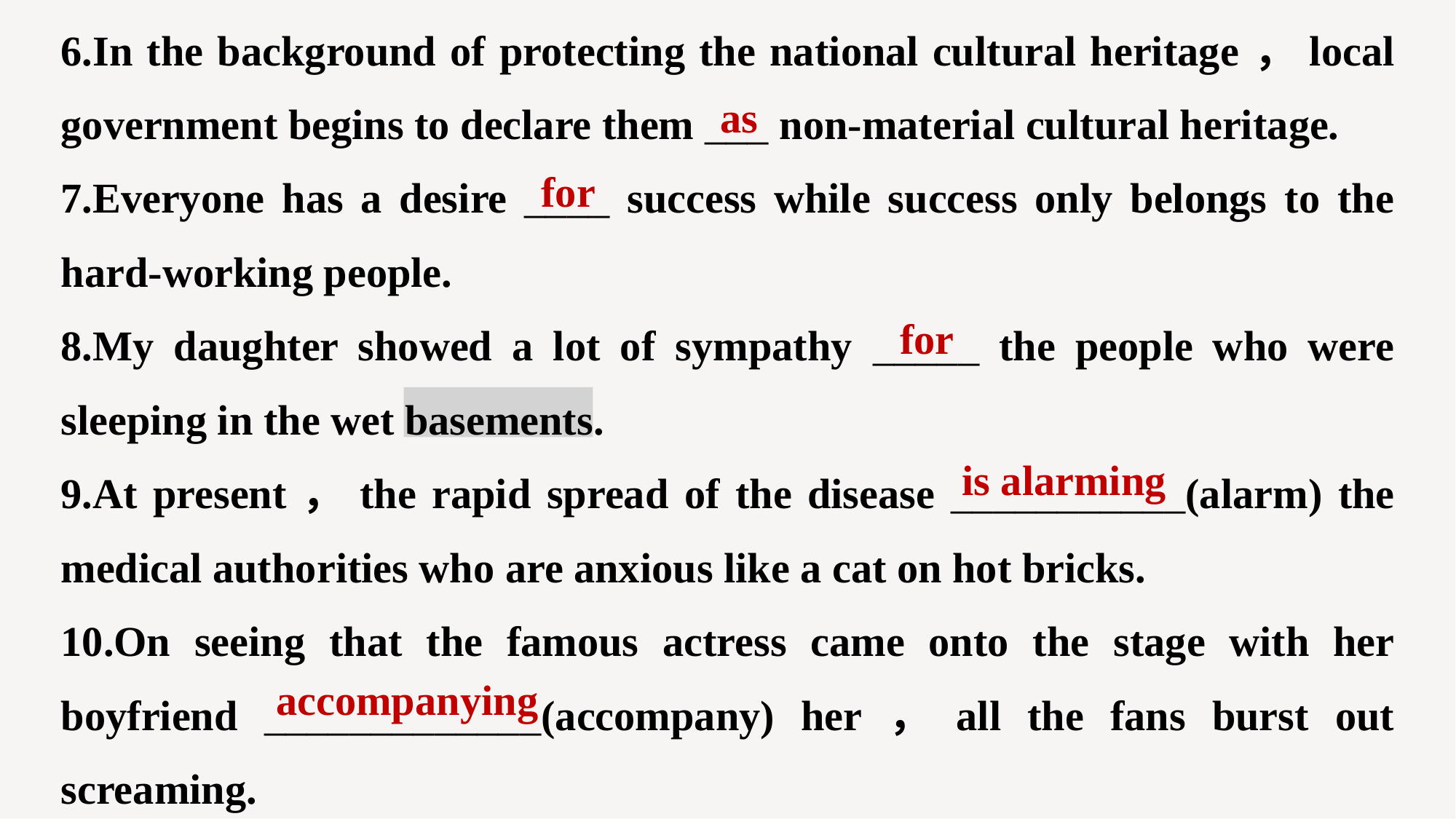

6.In the background of protecting the national cultural heritage，local government begins to declare them ___ non-material cultural heritage.
7.Everyone has a desire ____ success while success only belongs to the hard-working people.
8.My daughter showed a lot of sympathy _____ the people who were sleeping in the wet basements.
9.At present，the rapid spread of the disease ___________(alarm) the medical authorities who are anxious like a cat on hot bricks.
10.On seeing that the famous actress came onto the stage with her boyfriend _____________(accompany) her，all the fans burst out screaming.
as
for
for

is alarming
accompanying